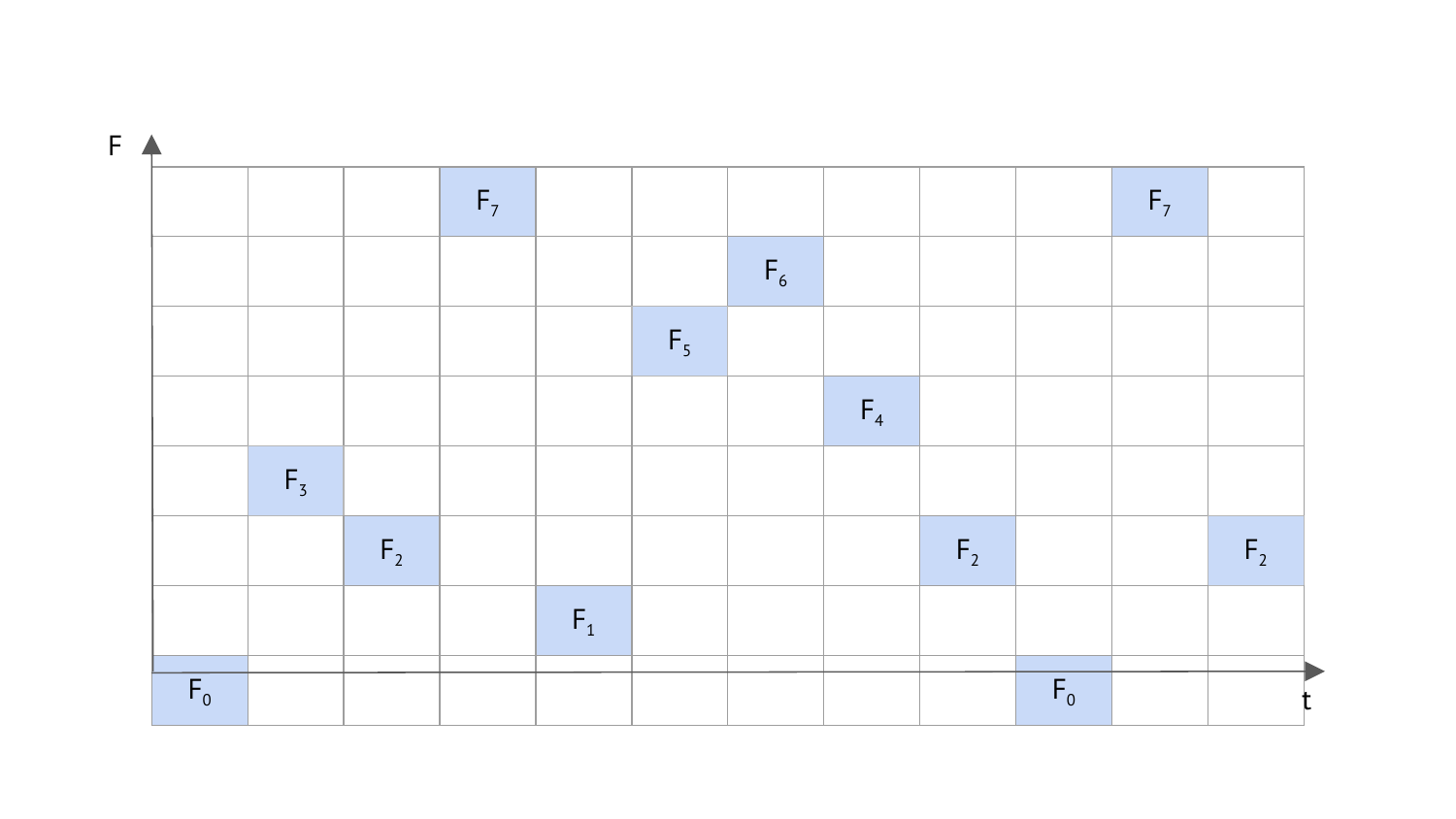

F
|  |  |  | F7 |  |  |  |  |  |  | F7 |  |
| --- | --- | --- | --- | --- | --- | --- | --- | --- | --- | --- | --- |
|  |  |  |  |  |  | F6 |  |  |  |  |  |
|  |  |  |  |  | F5 |  |  |  |  |  |  |
|  |  |  |  |  |  |  | F4 |  |  |  |  |
|  | F3 |  |  |  |  |  |  |  |  |  |  |
|  |  | F2 |  |  |  |  |  | F2 |  |  | F2 |
|  |  |  |  | F1 |  |  |  |  |  |  |  |
| F0 |  |  |  |  |  |  |  |  | F0 |  |  |
t